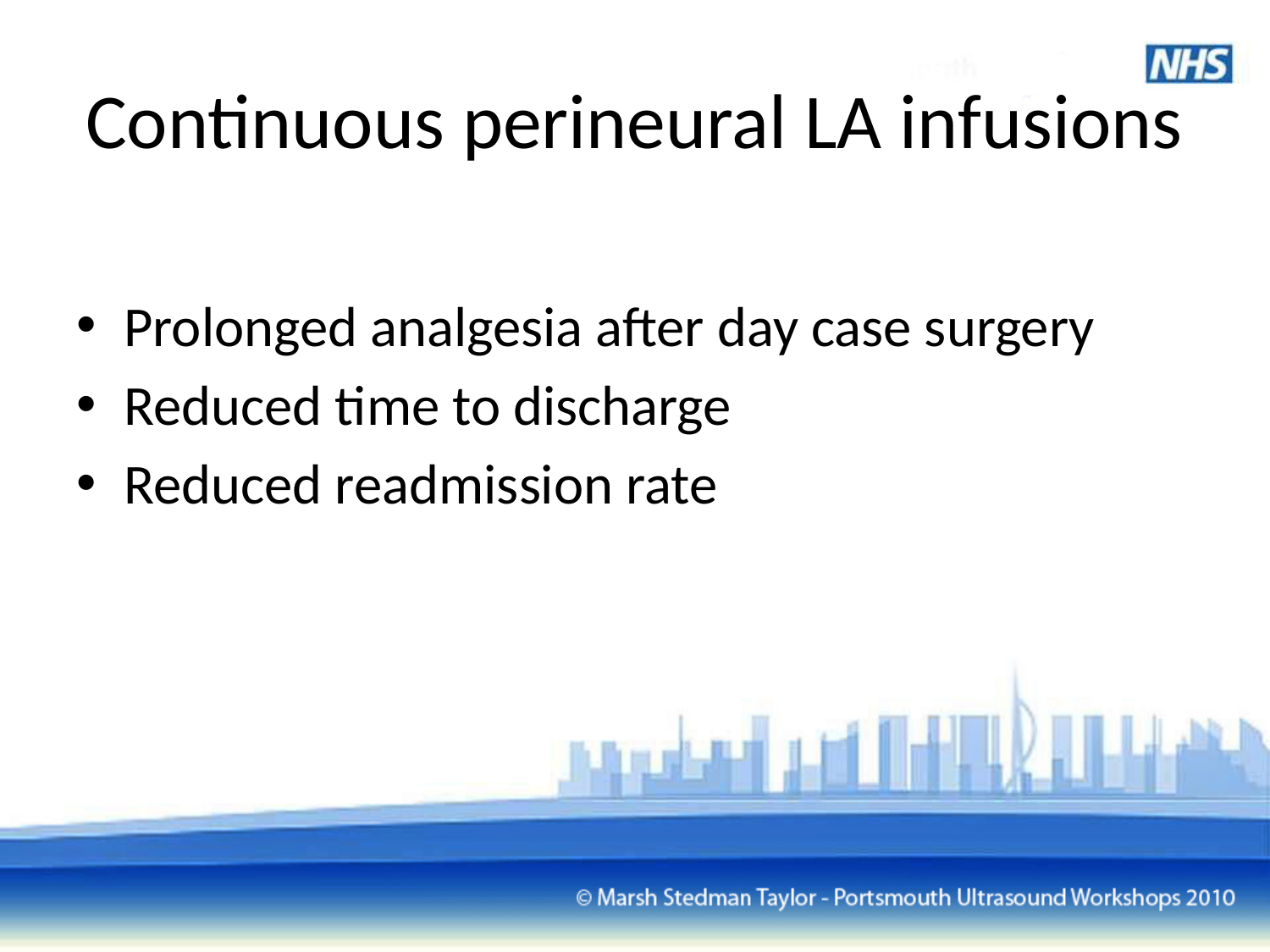

# Continuous perineural LA infusions
Prolonged analgesia after day case surgery
Reduced time to discharge
Reduced readmission rate